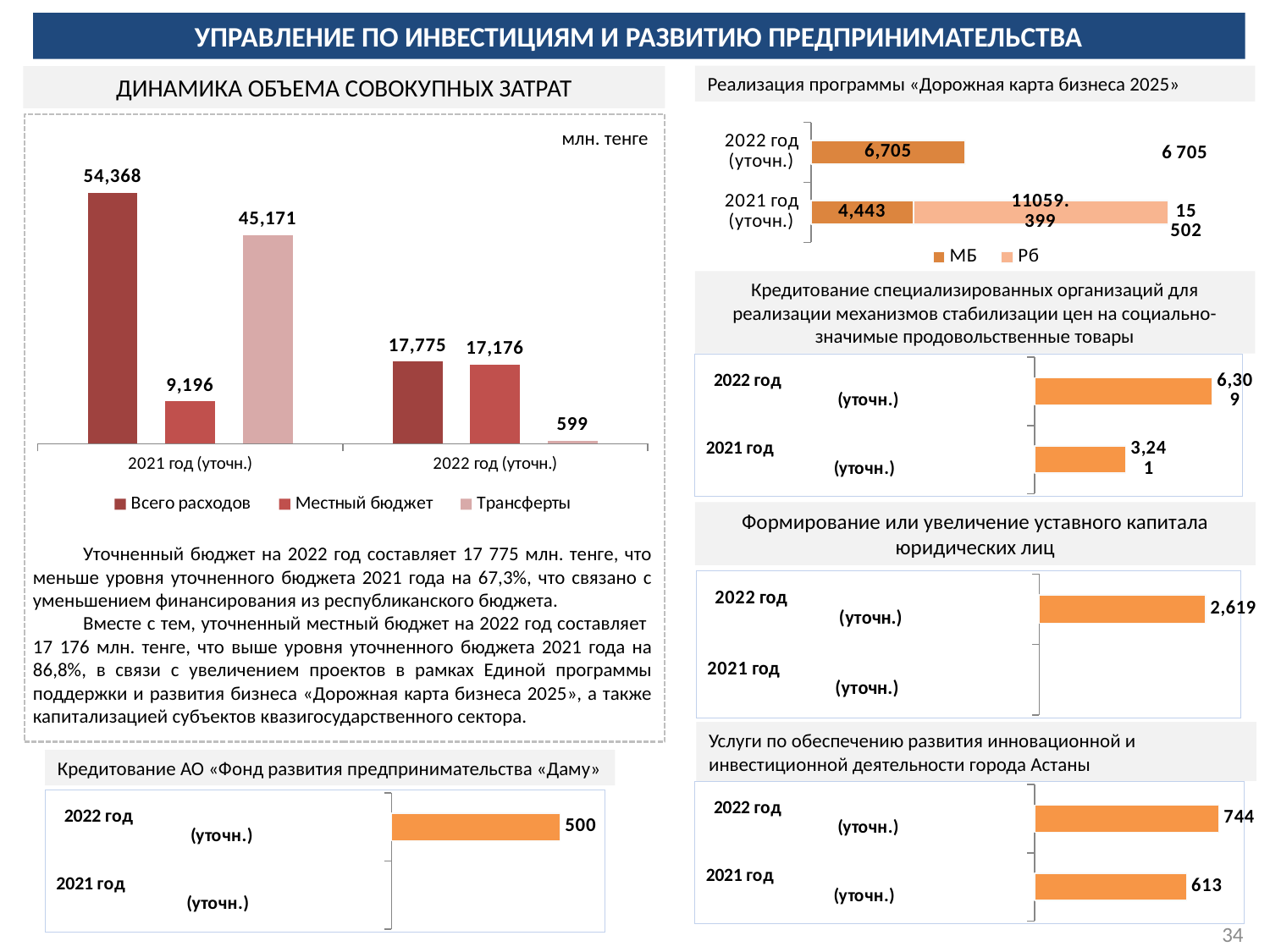

УПРАВЛЕНИЕ ПО ИНВЕСТИЦИЯМ И РАЗВИТИЮ ПРЕДПРИНИМАТЕЛЬСТВА
УПРАВЛЕНИЕ ПО ИНВЕСТИЦИЯМ И РАЗВИТИЮ ПРЕДПРИНИМАТЕЛЬСТВА
Реализация программы «Дорожная карта бизнеса 2025»
ДИНАМИКА ОБЪЕМА СОВОКУПНЫХ ЗАТРАТ

### Chart

| Category | МБ | Рб |
|---|---|---|
| 2021 год (уточн.) | 4443.059 | 11059.399 |
| 2022 год (уточн.) | 6705.245 | None |

### Chart

| Category | Всего расходов | Местный бюджет | Трансферты |
|---|---|---|---|
| 2021 год (уточн.) | 54367.519 | 9196.329 | 45171.19 |
| 2022 год (уточн.) | 17774.953 | 17175.539 | 599.414 |
млн. тенге
Кредитование специализированных организаций для реализации механизмов стабилизации цен на социально-значимые продовольственные товары

### Chart

| Category | Столбец1 |
|---|---|
| 2021 год                                                                 (уточн.) | 3241.024 |
| 2022 год                                                               (уточн.) | 6308.976 |
Формирование или увеличение уставного капитала юридических лиц
Уточненный бюджет на 2022 год составляет 17 775 млн. тенге, что меньше уровня уточненного бюджета 2021 года на 67,3%, что связано с уменьшением финансирования из республиканского бюджета.
Вместе с тем, уточненный местный бюджет на 2022 год составляет
17 176 млн. тенге, что выше уровня уточненного бюджета 2021 года на 86,8%, в связи с увеличением проектов в рамках Единой программы поддержки и развития бизнеса «Дорожная карта бизнеса 2025», а также капитализацией субъектов квазигосударственного сектора.

### Chart

| Category | Столбец1 |
|---|---|
| 2021 год                                                                 (уточн.) | None |
| 2022 год                                                               (уточн.) | 2619.0 |
Услуги по обеспечению развития инновационной и инвестиционной деятельности города Астаны
Кредитование АО «Фонд развития предпринимательства «Даму»

### Chart

| Category | Столбец1 |
|---|---|
| 2021 год                                                                 (уточн.) | 613.29 |
| 2022 год                                                               (уточн.) | 744.021 |

### Chart

| Category | Столбец1 |
|---|---|
| 2021 год                                                                 (уточн.) | None |
| 2022 год                                                               (уточн.) | 500.0 |
34